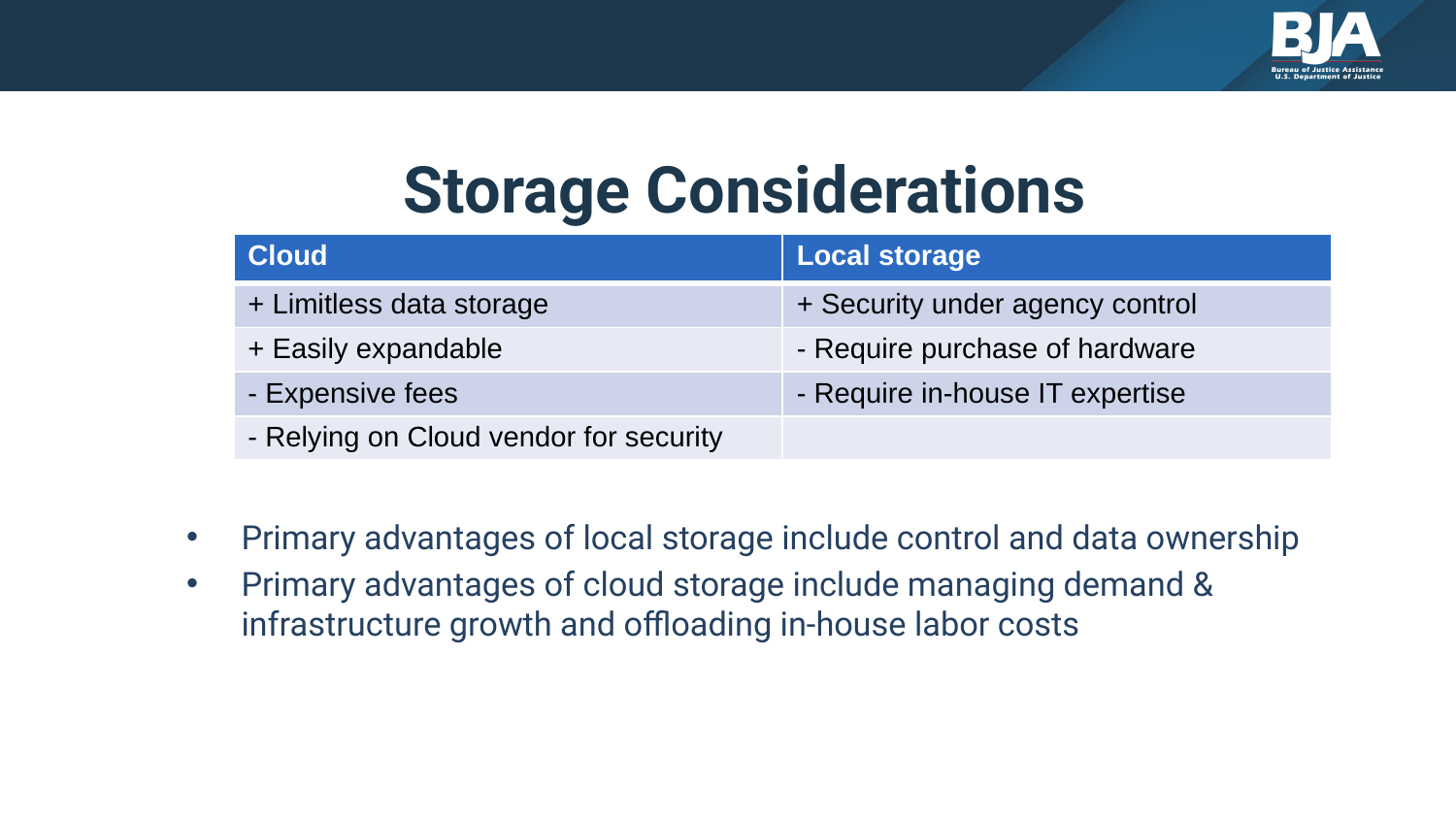

# Storage Considerations
| Cloud | Local storage |
| --- | --- |
| + Limitless data storage | + Security under agency control |
| + Easily expandable | - Require purchase of hardware |
| - Expensive fees | - Require in-house IT expertise |
| - Relying on Cloud vendor for security |  |
Primary advantages of local storage include control and data ownership
Primary advantages of cloud storage include managing demand & infrastructure growth and offloading in-house labor costs